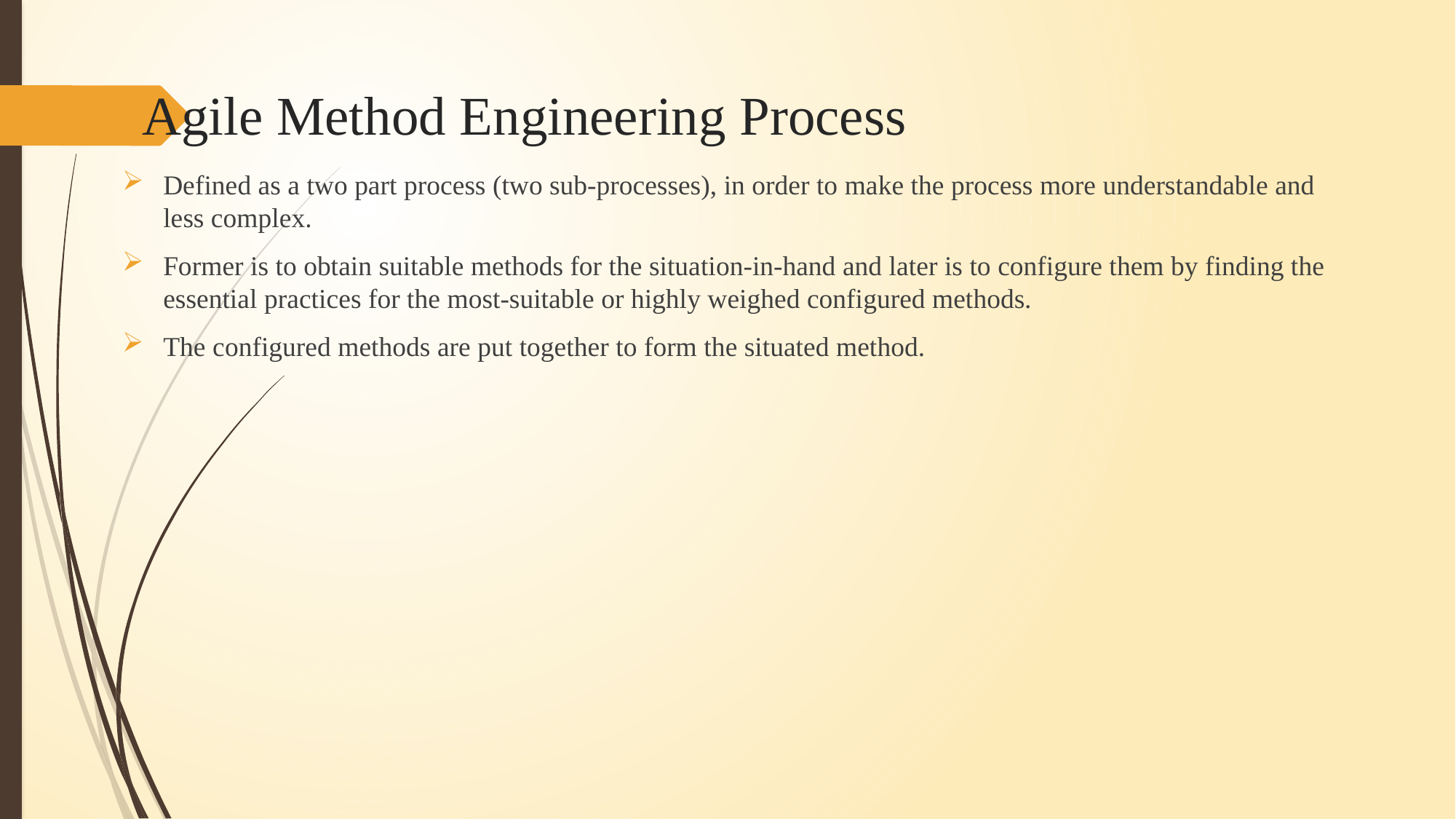

# Agile Method Engineering Process
Defined as a two part process (two sub-processes), in order to make the process more understandable and less complex.
Former is to obtain suitable methods for the situation-in-hand and later is to configure them by finding the essential practices for the most-suitable or highly weighed configured methods.
The configured methods are put together to form the situated method.